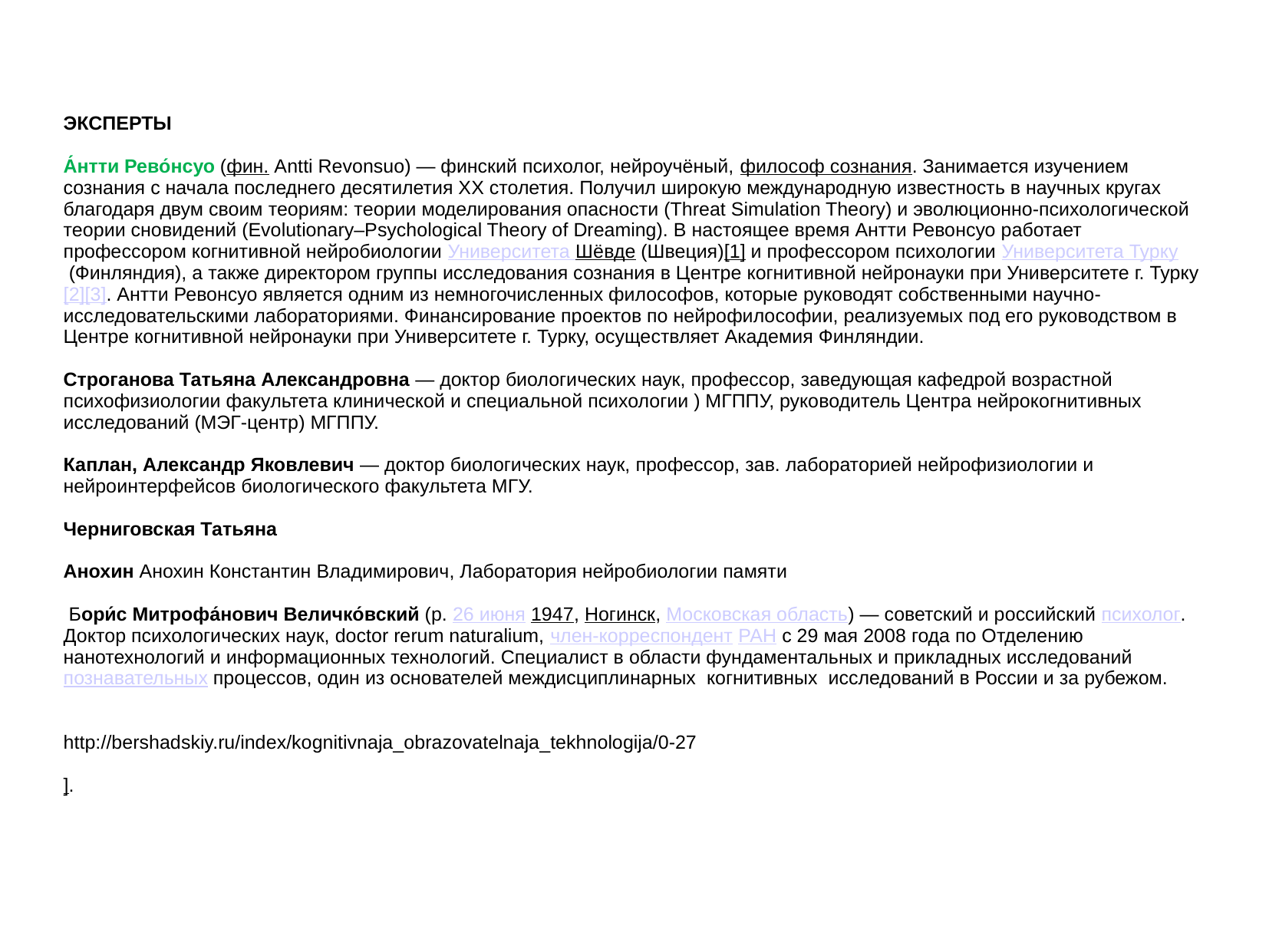

ЭКСПЕРТЫ

А́нтти Рево́нсуо (фин. Antti Revonsuo) — финский психолог, нейроучёный, философ сознания. Занимается изучением сознания с начала последнего десятилетия XX столетия. Получил широкую международную известность в научных кругах благодаря двум своим теориям: теории моделирования опасности (Threat Simulation Theory) и эволюционно-психологической теории сновидений (Evolutionary–Psychological Theory of Dreaming). В настоящее время Антти Ревонсуо работает профессором когнитивной нейробиологии Университета Шёвде (Швеция)[1] и профессором психологии Университета Турку (Финляндия), а также директором группы исследования сознания в Центре когнитивной нейронауки при Университете г. Турку[2][3]. Антти Ревонсуо является одним из немногочисленных философов, которые руководят собственными научно-исследовательскими лабораториями. Финансирование проектов по нейрофилософии, реализуемых под его руководством в Центре когнитивной нейронауки при Университете г. Турку, осуществляет Академия Финляндии.

Строганова Татьяна Александровна — доктор биологических наук, профессор, заведующая кафедрой возрастной психофизиологии факультета клинической и специальной психологии ) МГППУ, руководитель Центра нейрокогнитивных исследований (МЭГ-центр) МГППУ.

Каплан, Александр Яковлевич — доктор биологических наук, профессор, зав. лабораторией нейрофизиологии и нейроинтерфейсов биологического факультета МГУ.

Черниговская Татьяна

Анохин Анохин Константин Владимирович, Лаборатория нейробиологии памяти

 Бори́с Митрофа́нович Величко́вский (р. 26 июня 1947, Ногинск, Московская область) — советский и российский психолог. Доктор психологических наук, doctor rerum naturalium, член-корреспондент РАН с 29 мая 2008 года по Отделению нанотехнологий и информационных технологий. Специалист в области фундаментальных и прикладных исследований познавательных процессов, один из основателей междисциплинарных  когнитивных  исследований в России и за рубежом.

http://bershadskiy.ru/index/kognitivnaja_obrazovatelnaja_tekhnologija/0-27

].